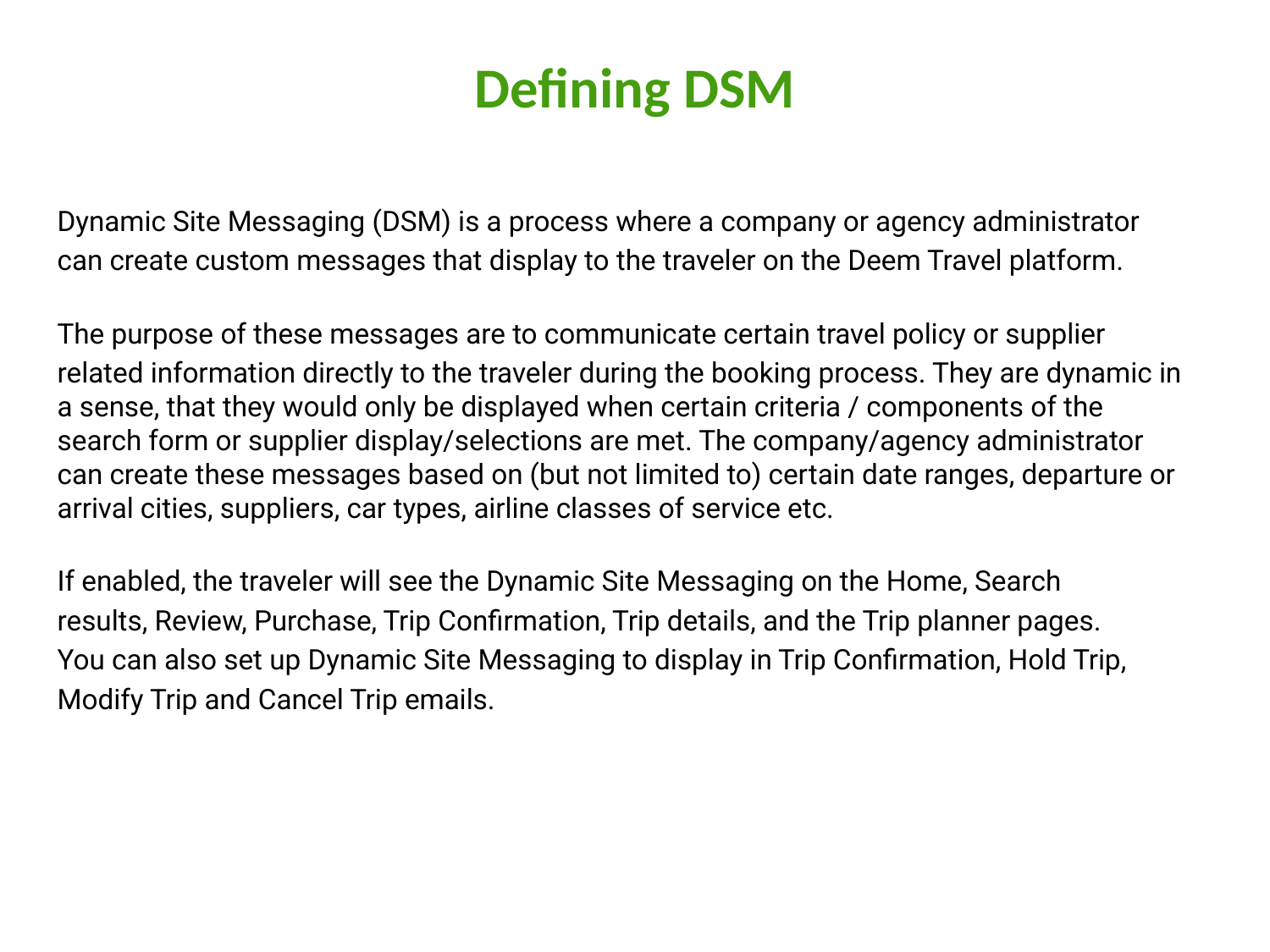

# Defining DSM
Dynamic Site Messaging (DSM) is a process where a company or agency administrator
can create custom messages that display to the traveler on the Deem Travel platform.
The purpose of these messages are to communicate certain travel policy or supplier
related information directly to the traveler during the booking process. They are dynamic in a sense, that they would only be displayed when certain criteria / components of the search form or supplier display/selections are met. The company/agency administrator can create these messages based on (but not limited to) certain date ranges, departure or arrival cities, suppliers, car types, airline classes of service etc.
If enabled, the traveler will see the Dynamic Site Messaging on the Home, Search
results, Review, Purchase, Trip Confirmation, Trip details, and the Trip planner pages.
You can also set up Dynamic Site Messaging to display in Trip Confirmation, Hold Trip,
Modify Trip and Cancel Trip emails.